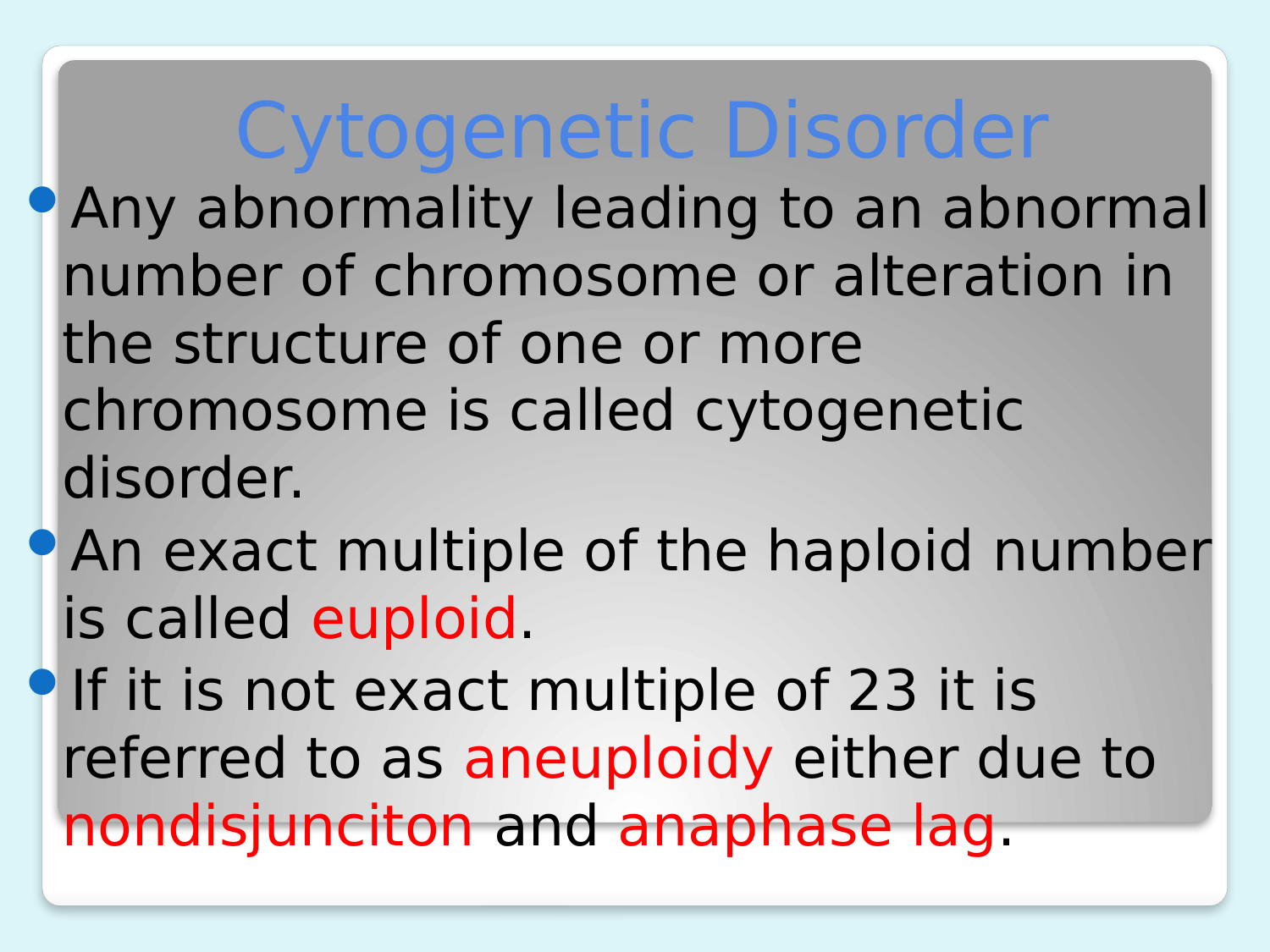

# Cytogenetic Disorder
Any abnormality leading to an abnormal number of chromosome or alteration in the structure of one or more chromosome is called cytogenetic disorder.
An exact multiple of the haploid number is called euploid.
If it is not exact multiple of 23 it is referred to as aneuploidy either due to nondisjunciton and anaphase lag.